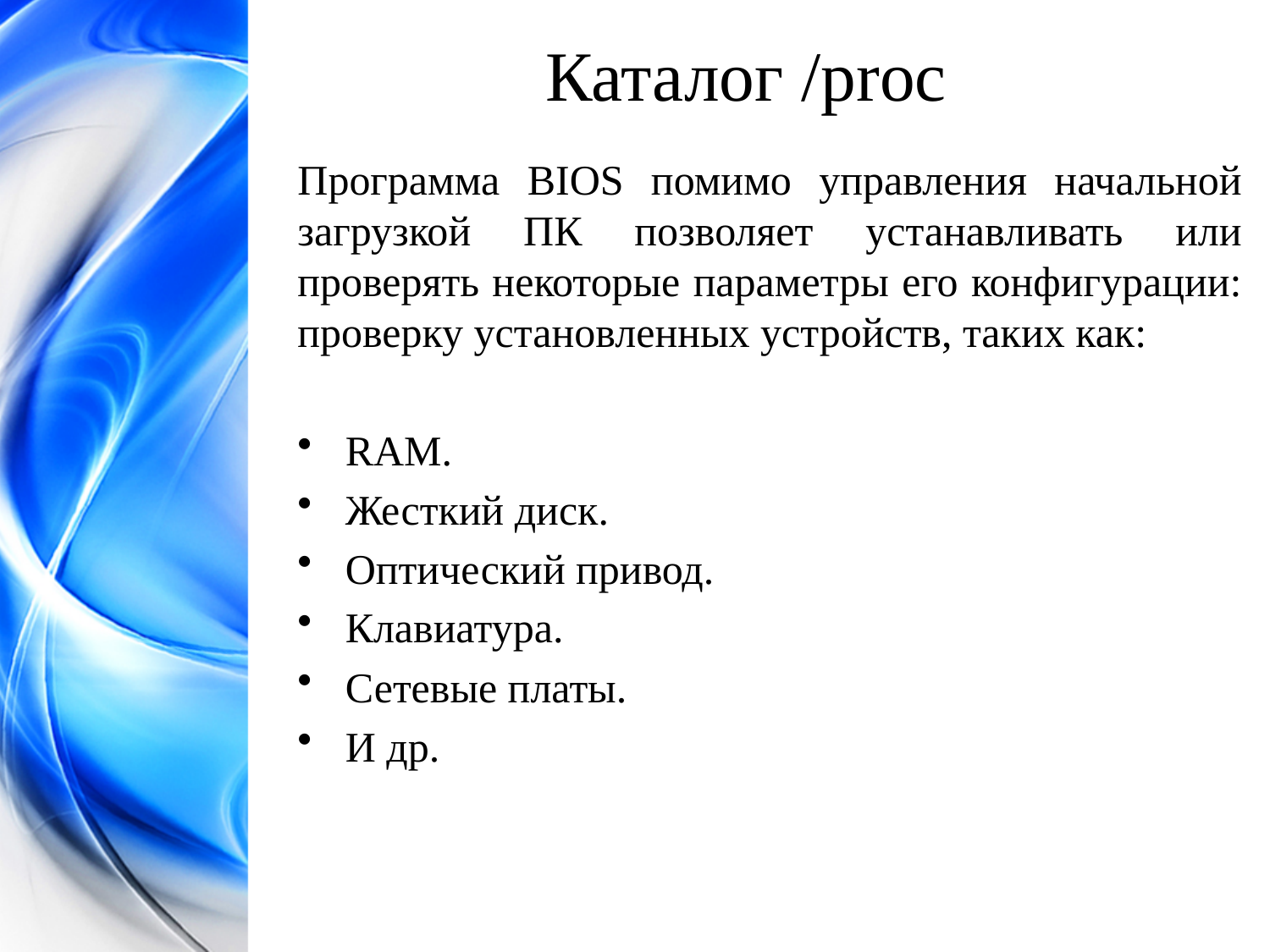

Каталог /proc
Программа BIOS помимо управления начальной загрузкой ПК позволяет устанавливать или проверять некоторые параметры его конфигурации: проверку установленных устройств, таких как:

RAM.
Жесткий диск.
Оптический привод.
Клавиатура.
Сетевые платы.
И др.